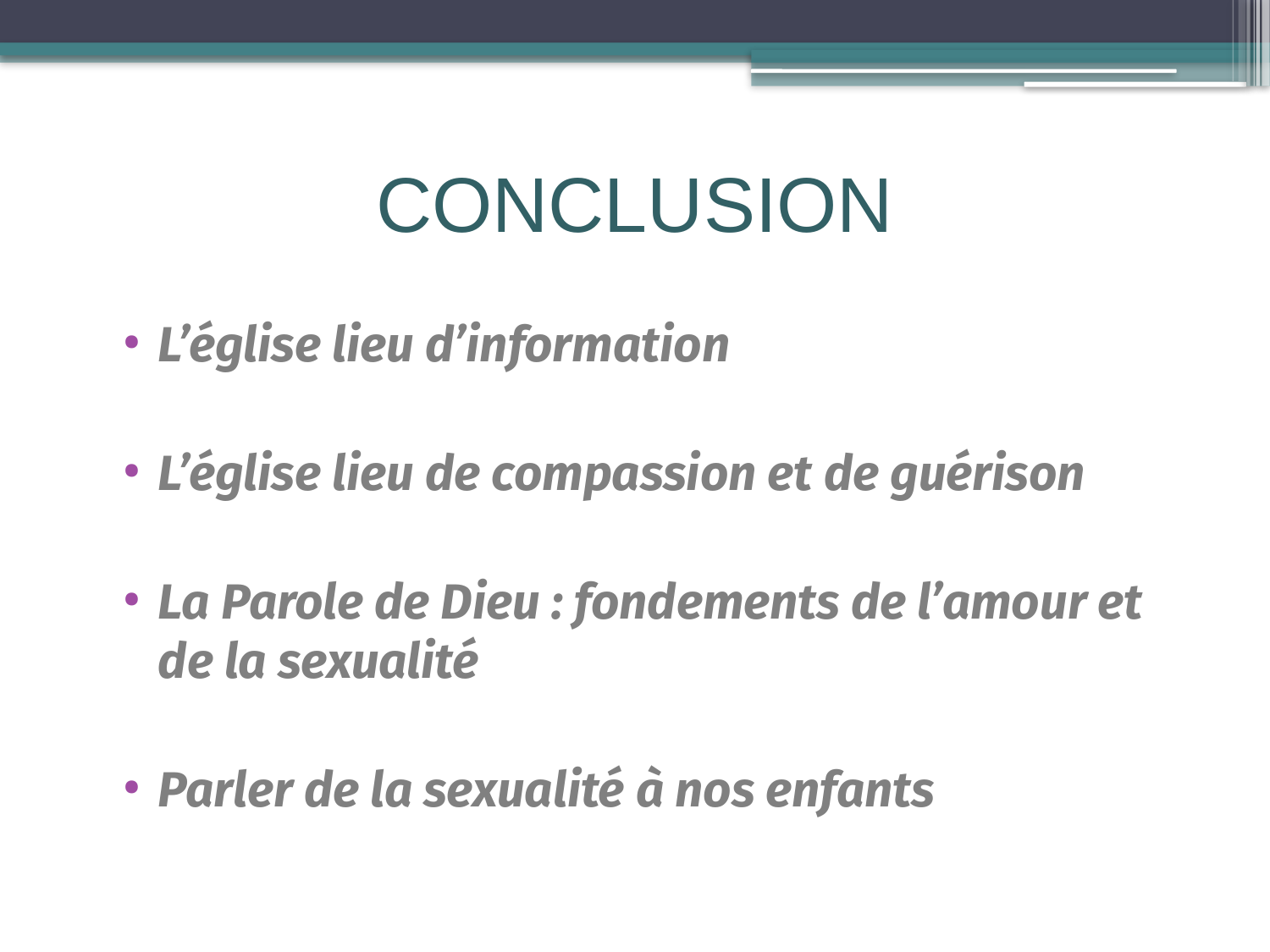

# CONCLUSION
L’église lieu d’information

L’église lieu de compassion et de guérison

La Parole de Dieu : fondements de l’amour et de la sexualité

Parler de la sexualité à nos enfants